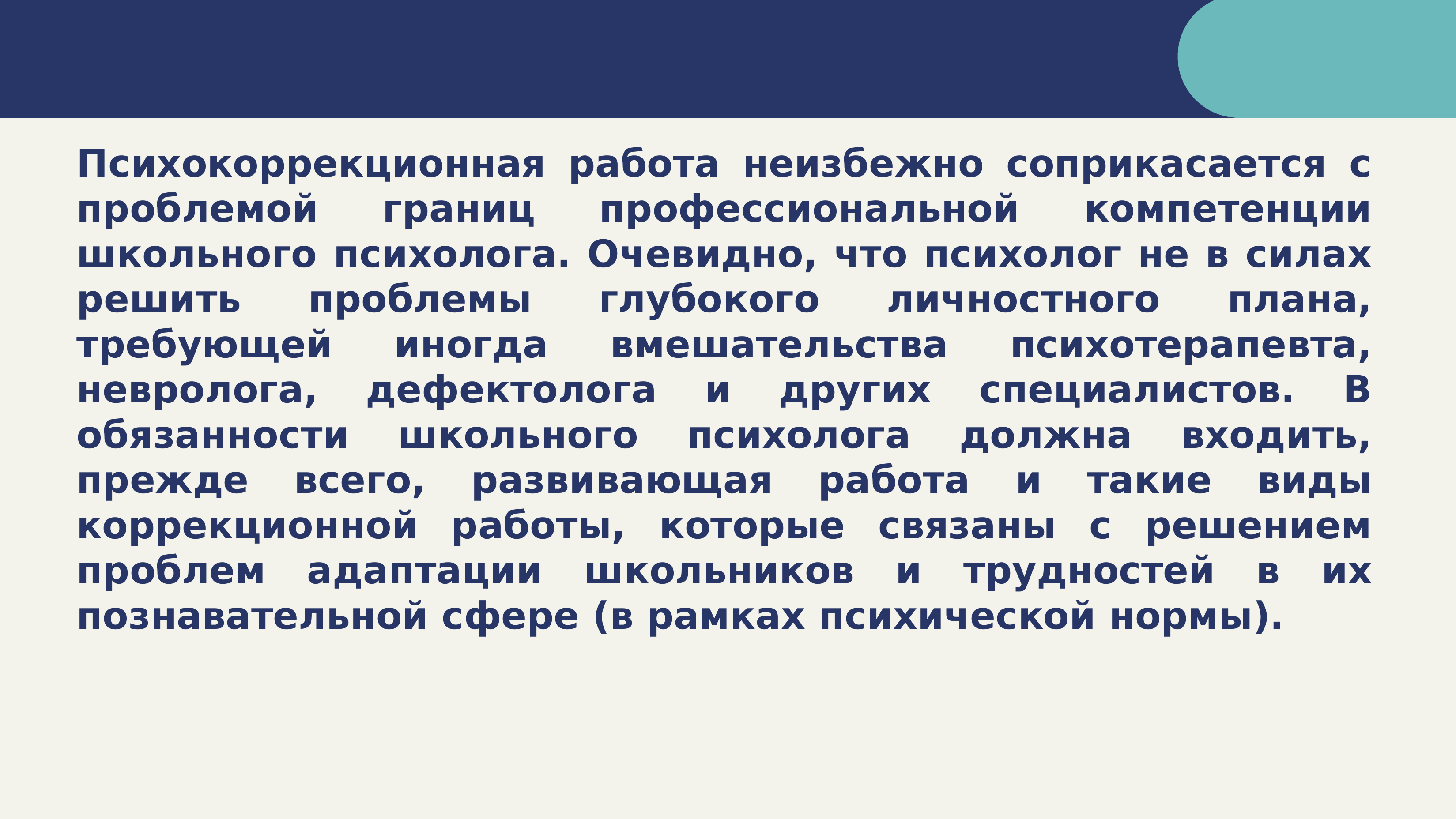

#
Психокоррекционная работа неизбежно соприкасается с проблемой границ профессиональной компетенции школьного психолога. Очевидно, что психолог не в силах решить проблемы глубокого личностного плана, требующей иногда вмешательства психотерапевта, невролога, дефектолога и других специалистов. В обязанности школьного психолога должна входить, прежде всего, развивающая работа и такие виды коррекционной работы, которые связаны с решением проблем адаптации школьников и трудностей в их познавательной сфере (в рамках психической нормы).